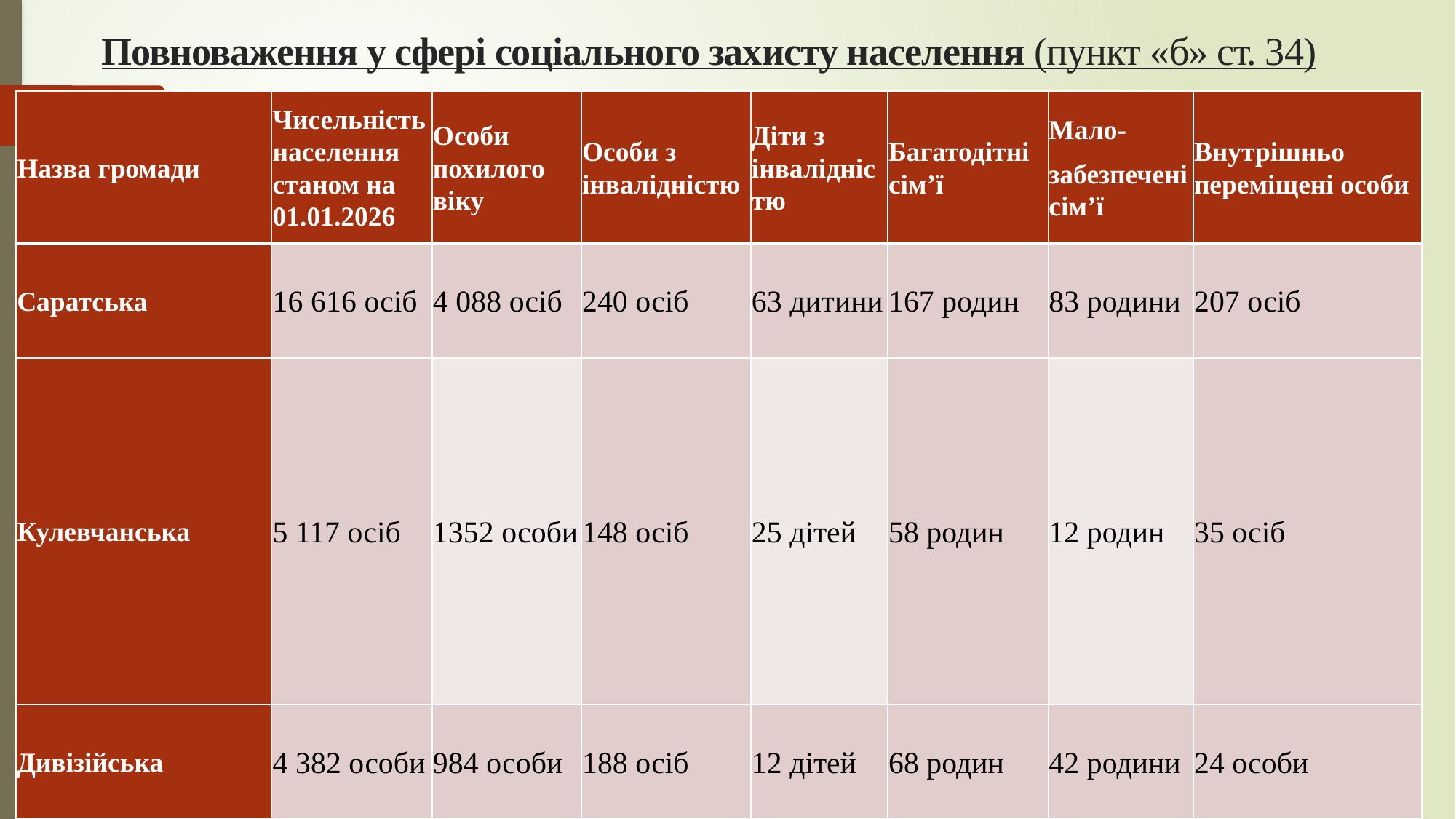

# Повноваження у сфері соціального захисту населення (пункт «б» ст. 34)
| Назва громади | Чисельність населення станом на 01.01.2026 | Особи похилого віку | Особи з інвалідністю | Діти з інвалідністю | Багатодітні сім’ї | Мало- забезпечені сім’ї | Внутрішньо переміщені особи |
| --- | --- | --- | --- | --- | --- | --- | --- |
| Саратська | 16 616 осіб | 4 088 осіб | 240 осіб | 63 дитини | 167 родин | 83 родини | 207 осіб |
| Кулевчанська | 5 117 осіб | 1352 особи | 148 осіб | 25 дітей | 58 родин | 12 родин | 35 осіб |
| Дивізійська | 4 382 особи | 984 особи | 188 осіб | 12 дітей | 68 родин | 42 родини | 24 особи |